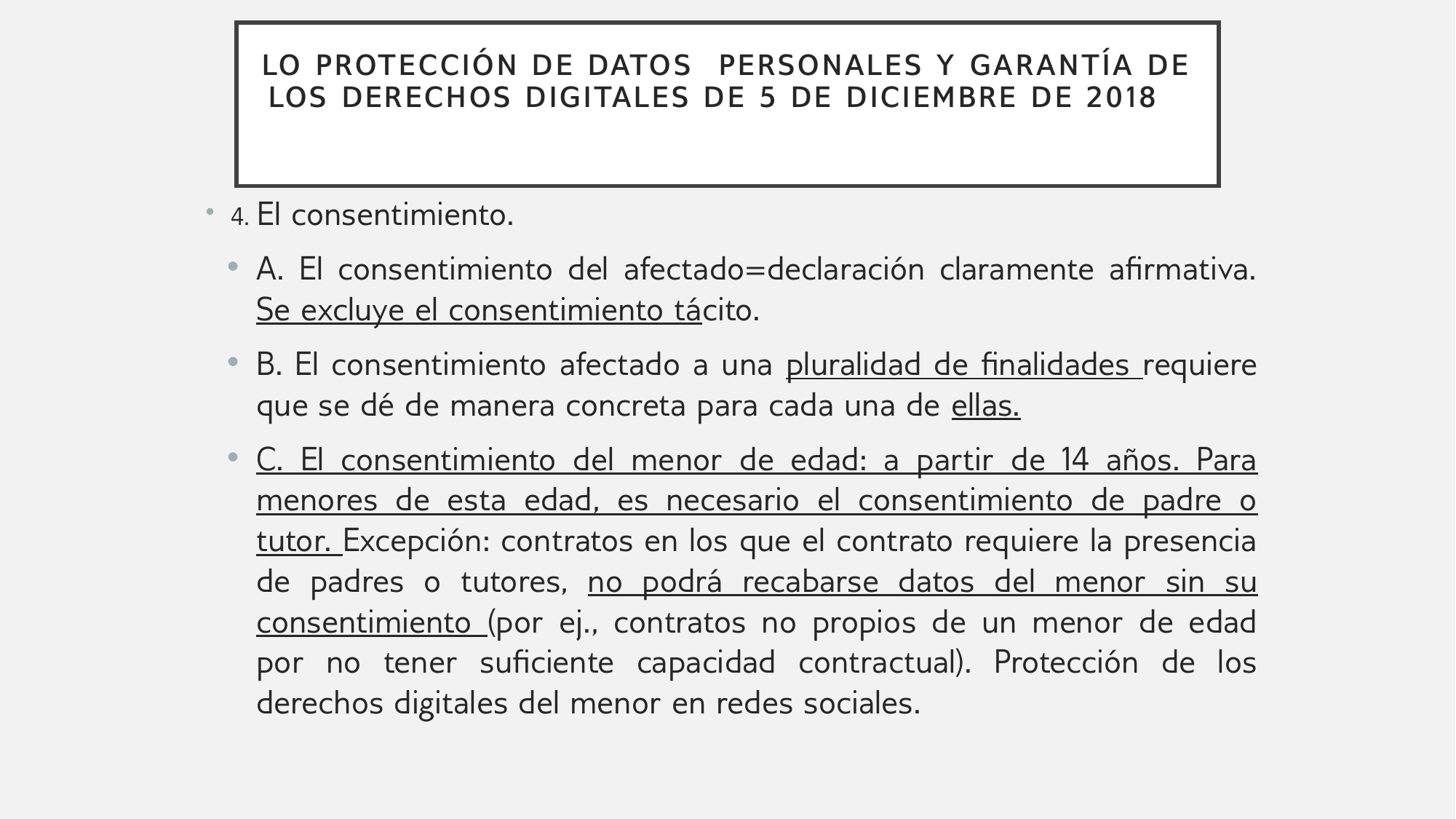

# LO Protección de datos  PERSONALES Y GARANTÍA DE LOS DERECHOS DIGITALES DE 5 DE DICIEMBRE DE 2018
4. El consentimiento.
A. El consentimiento del afectado=declaración claramente afirmativa. Se excluye el consentimiento tácito.
B. El consentimiento afectado a una pluralidad de finalidades requiere que se dé de manera concreta para cada una de ellas.
C. El consentimiento del menor de edad: a partir de 14 años. Para menores de esta edad, es necesario el consentimiento de padre o tutor. Excepción: contratos en los que el contrato requiere la presencia de padres o tutores, no podrá recabarse datos del menor sin su consentimiento (por ej., contratos no propios de un menor de edad por no tener suficiente capacidad contractual). Protección de los derechos digitales del menor en redes sociales.